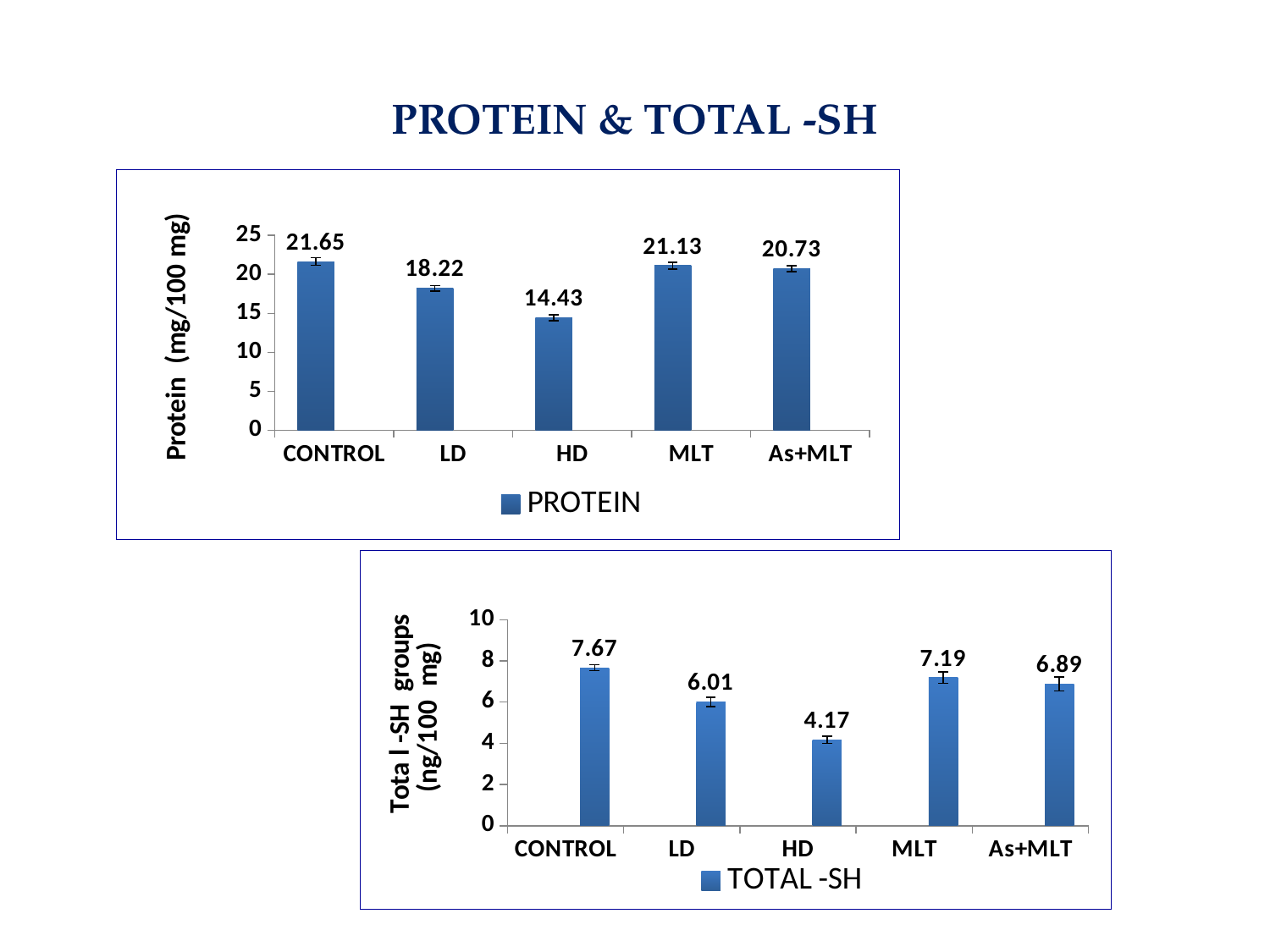

# PROTEIN & TOTAL -SH

### Chart

| Category | PROTEIN |  |
|---|---|---|
| CONTROL | 21.65000000000003 | None |
| LD | 18.22 | None |
| HD | 14.43 | None |
| MLT | 21.13000000000003 | None |
| As+MLT | 20.73 | None |

### Chart

| Category |  |  | TOTAL -SH |
|---|---|---|---|
| CONTROL | None | None | 7.67 |
| LD | None | None | 6.01 |
| HD | None | None | 4.17 |
| MLT | None | None | 7.1899999999999995 |
| As+MLT | None | None | 6.89 |